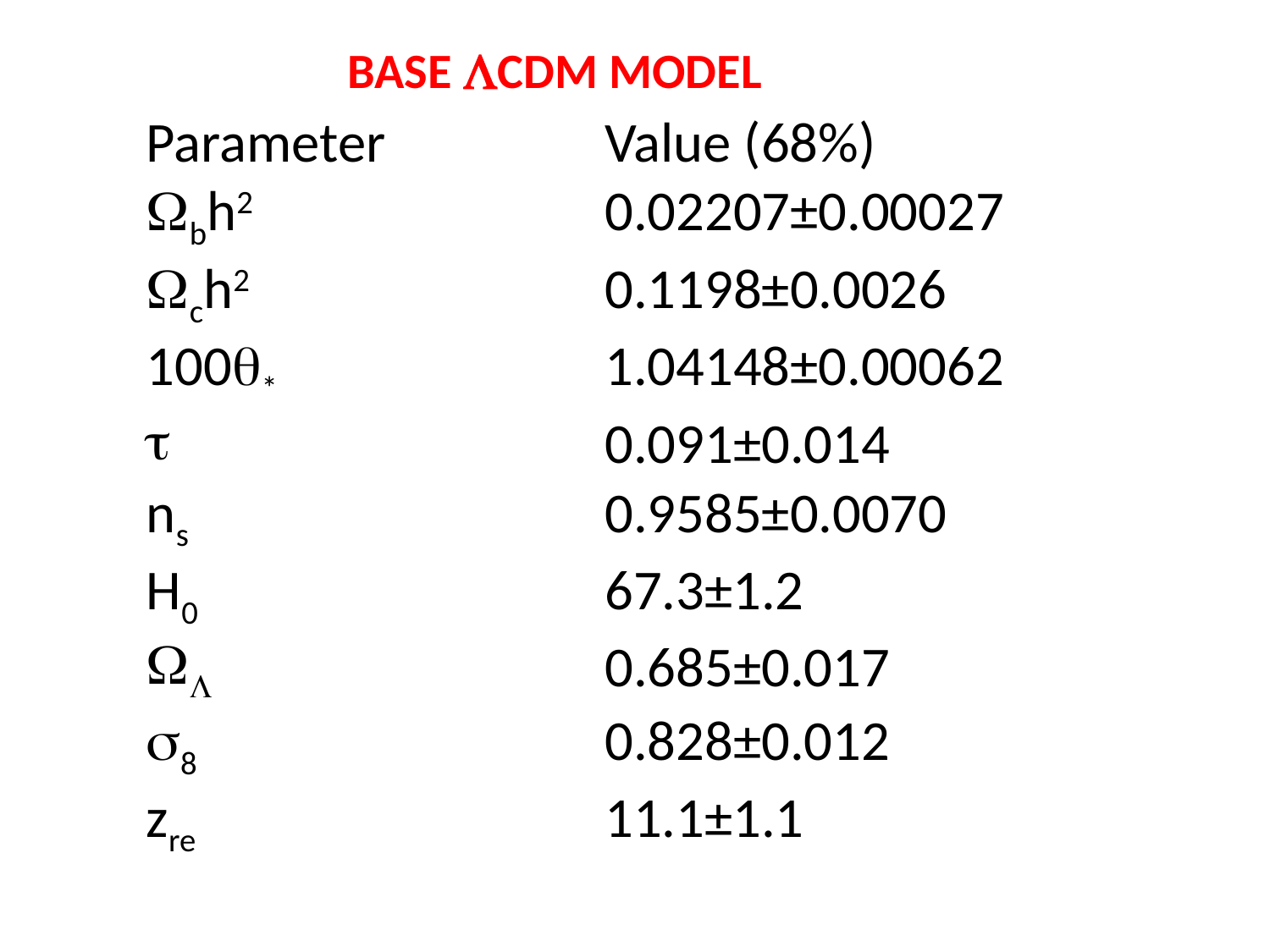

BASE ΛCDM MODEL
| Parameter | Value (68%) |
| --- | --- |
| Ωbh2 | 0.02207±0.00027 |
| Ωch2 | 0.1198±0.0026 |
| 100θ\* | 1.04148±0.00062 |
| τ | 0.091±0.014 |
| ns | 0.9585±0.0070 |
| H0 | 67.3±1.2 |
| ΩΛ | 0.685±0.017 |
| σ8 | 0.828±0.012 |
| zre | 11.1±1.1 |